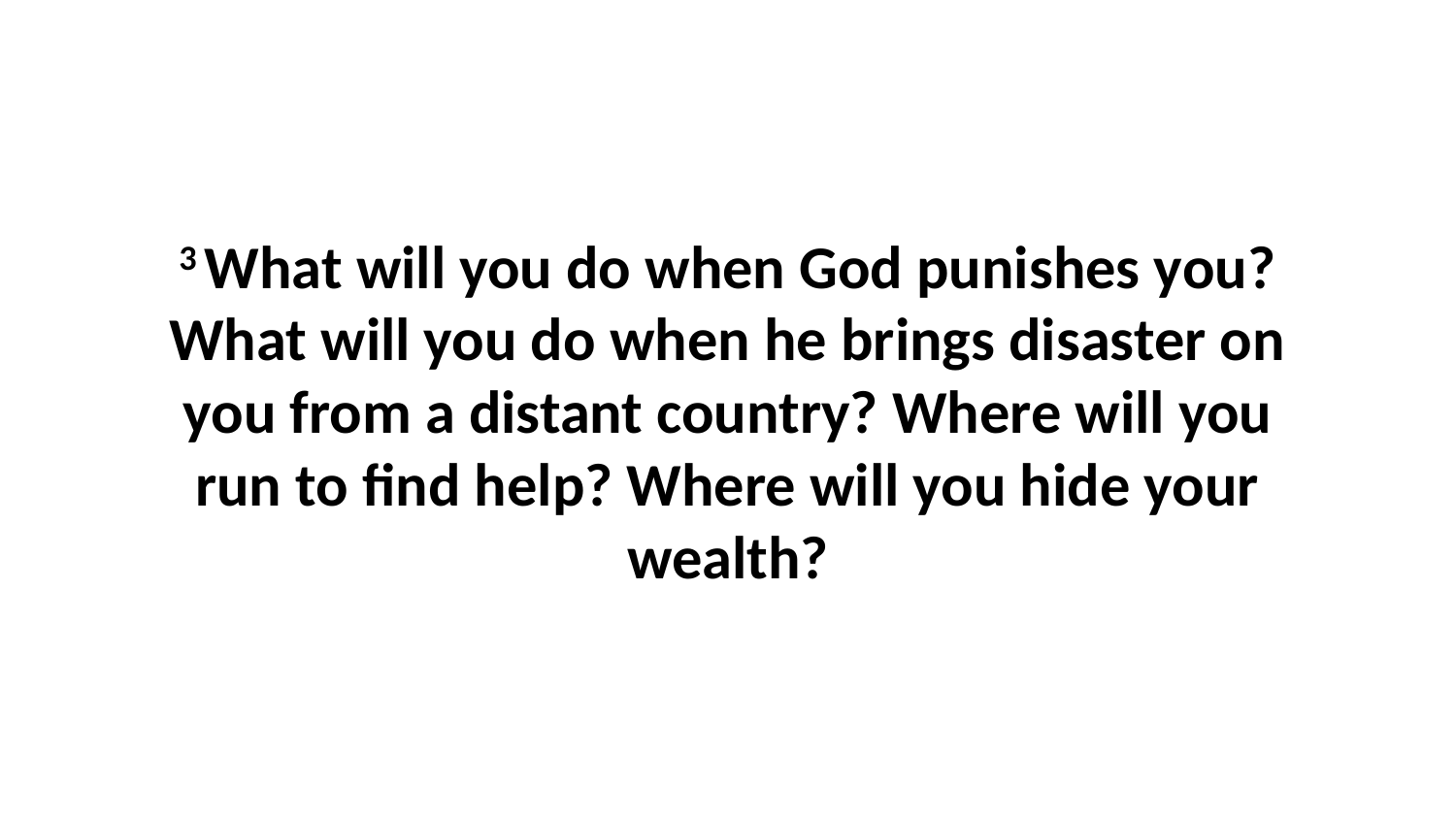

3 What will you do when God punishes you? What will you do when he brings disaster on you from a distant country? Where will you run to find help? Where will you hide your wealth?